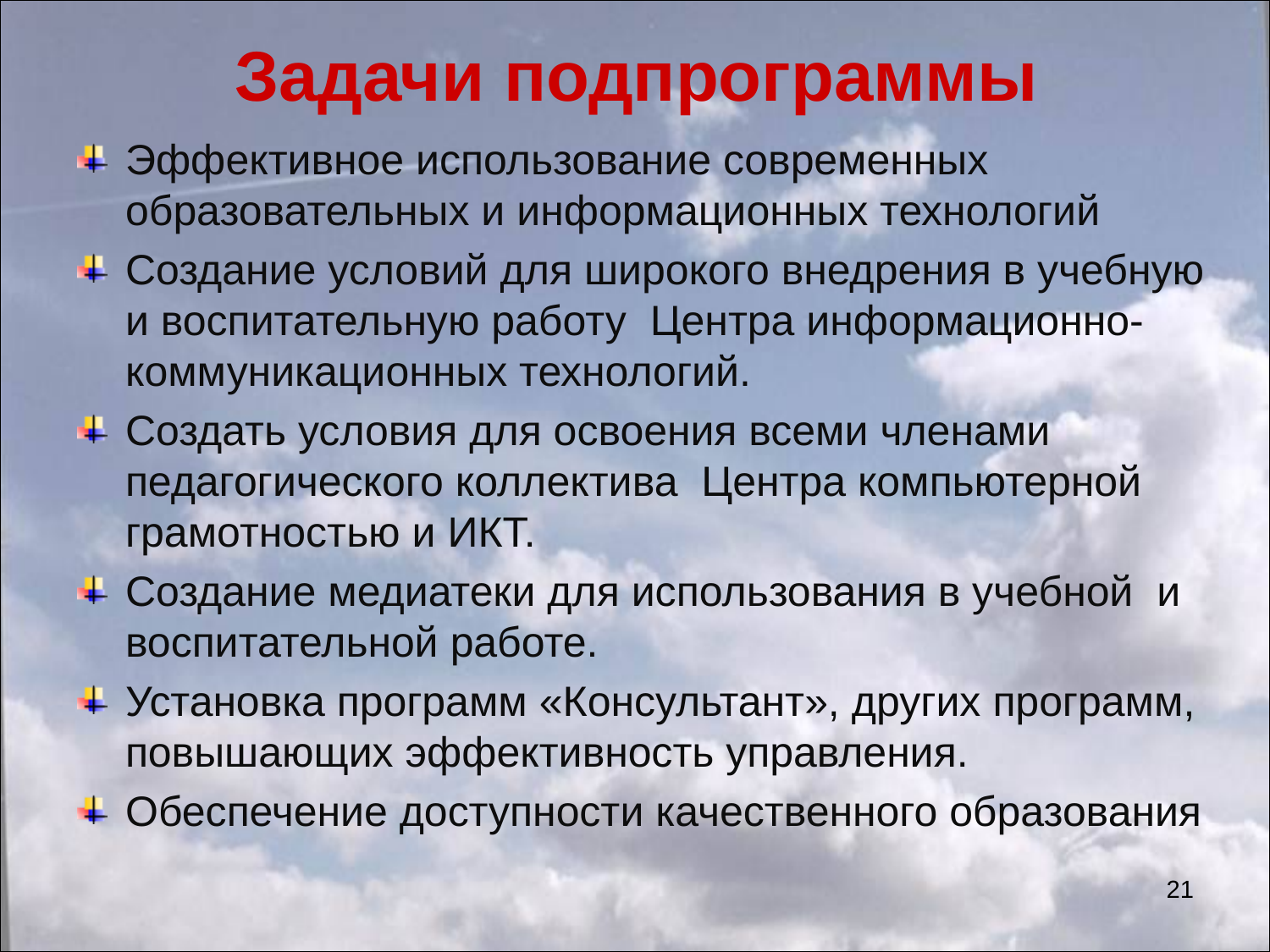

# Задачи подпрограммы
Эффективное использование современных образовательных и информационных технологий
Создание условий для широкого внедрения в учебную и воспитательную работу  Центра информационно-коммуникационных технологий.
Создать условия для освоения всеми членами педагогического коллектива  Центра компьютерной грамотностью и ИКТ.
Создание медиатеки для использования в учебной  и воспитательной работе.
Установка программ «Консультант», других программ, повышающих эффективность управления.
Обеспечение доступности качественного образования
25.03.2013
25.03.2013
21
21
21
21
21